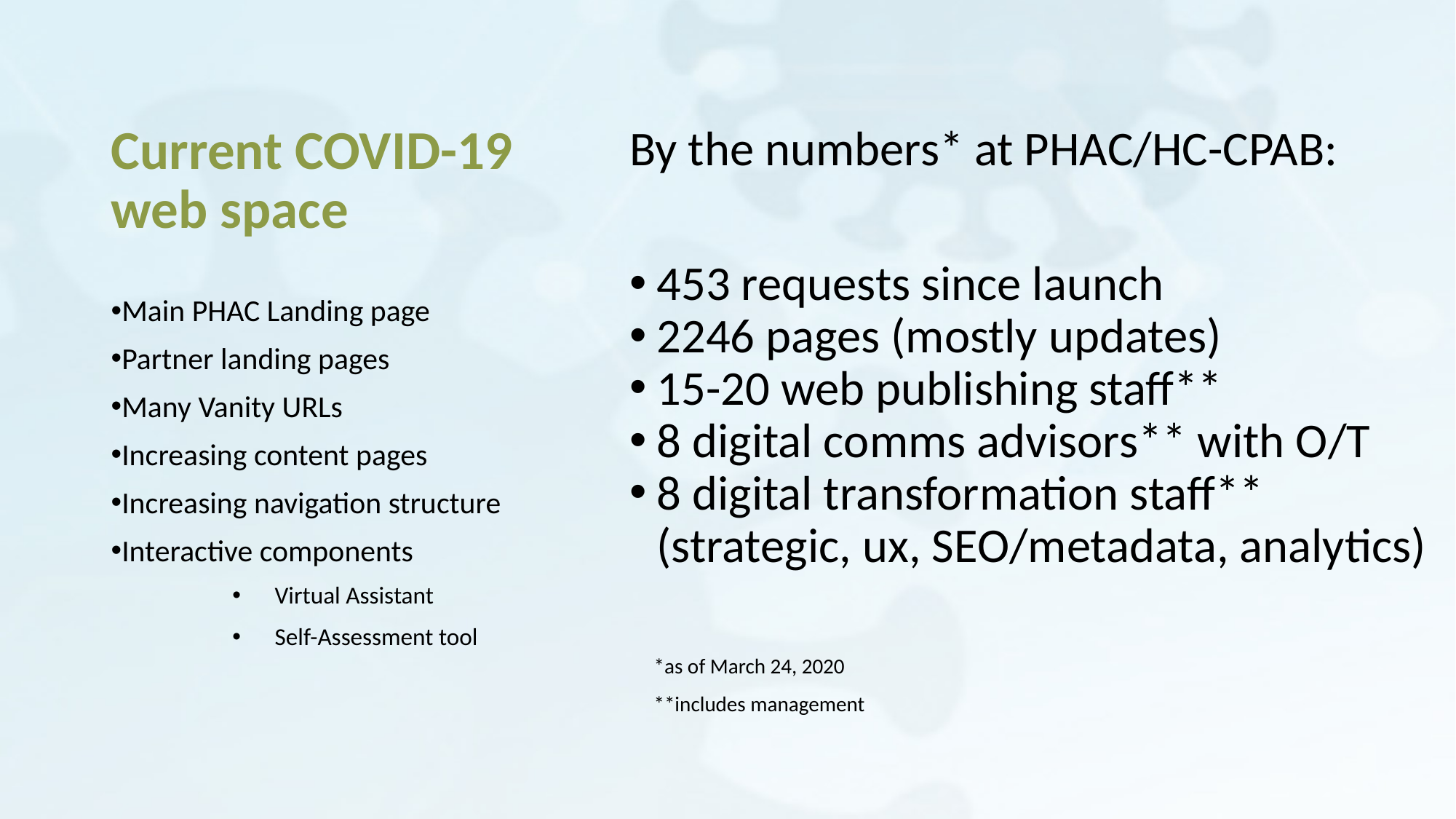

# Current COVID-19 web space
By the numbers* at PHAC/HC-CPAB:

453 requests since launch
2246 pages (mostly updates)
15-20 web publishing staff**
8 digital comms advisors** with O/T
8 digital transformation staff** (strategic, ux, SEO/metadata, analytics)

*as of March 24, 2020
**includes management

Main PHAC Landing page
Partner landing pages
Many Vanity URLs
Increasing content pages
Increasing navigation structure
Interactive components
Virtual Assistant
Self-Assessment tool